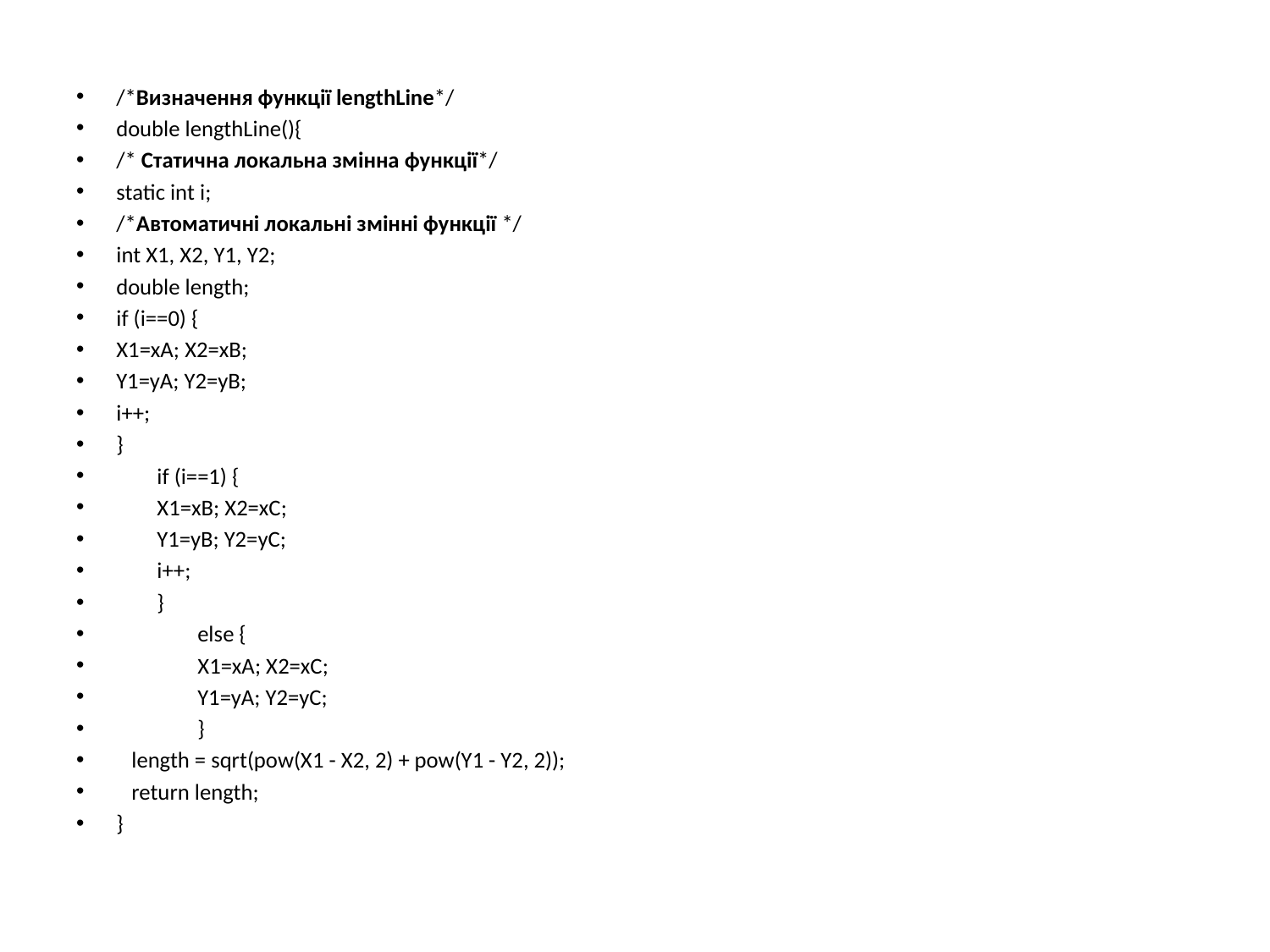

#
/*Визначення функції lengthLine*/
double lengthLine(){
/* Статична локальна змінна функції*/
static int i;
/*Автоматичні локальні змінні функції */
int X1, X2, Y1, Y2;
double length;
if (i==0) {
X1=xA; X2=xВ;
Y1=yA; Y2=yВ;
i++;
}
        if (i==1) {
        X1=xB; X2=xС;
        Y1=yB; Y2=yС;
        i++;
        }
                else {
                X1=xA; X2=xС;
                Y1=yA; Y2=yС;
                }
   length = sqrt(pow(X1 - X2, 2) + pow(Y1 - Y2, 2));
   return length;
}